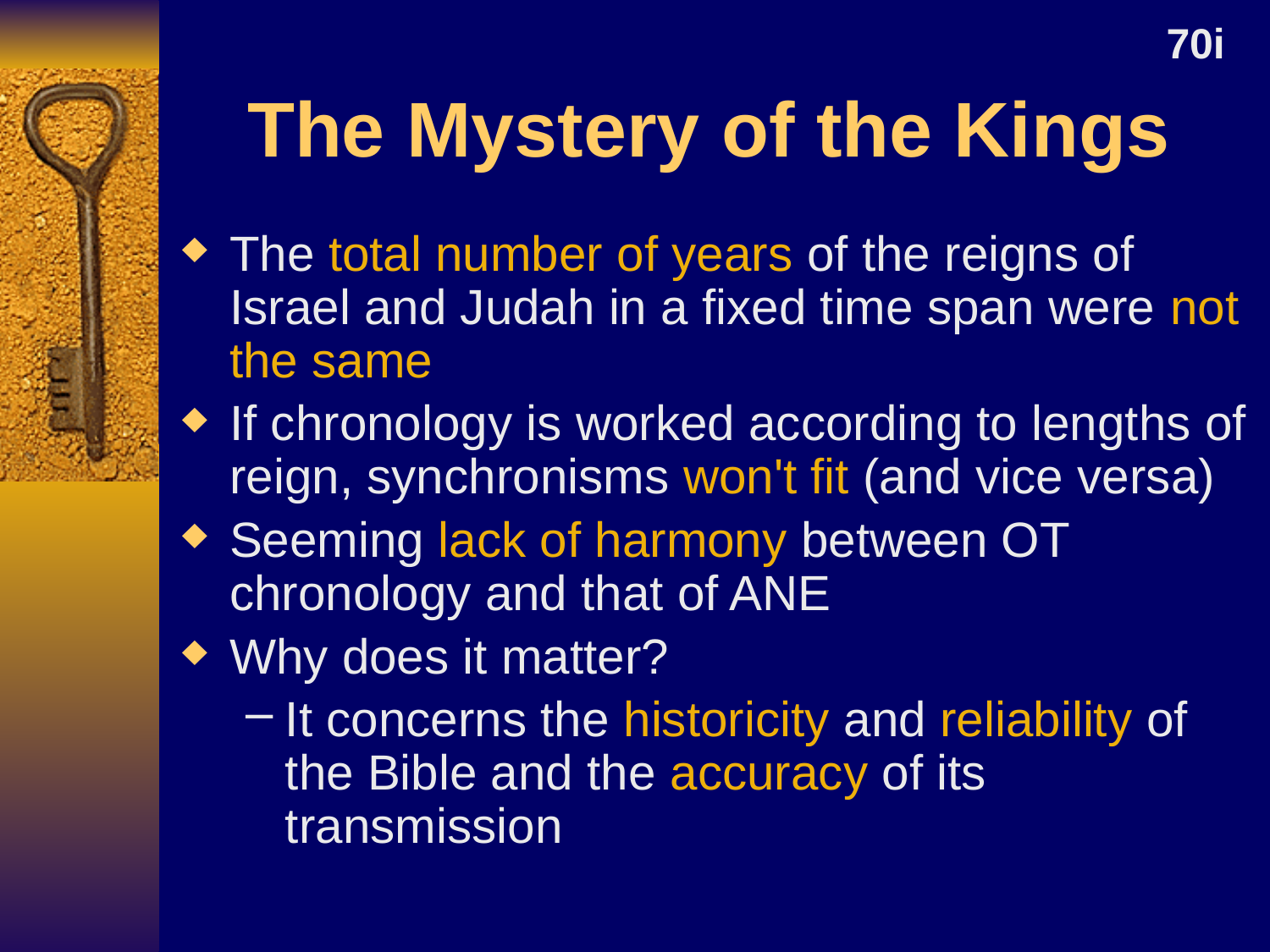

70i
# The Mystery of the Kings
The total number of years of the reigns of Israel and Judah in a fixed time span were not the same
If chronology is worked according to lengths of reign, synchronisms won't fit (and vice versa)
Seeming lack of harmony between OT chronology and that of ANE
Why does it matter?
It concerns the historicity and reliability of the Bible and the accuracy of its transmission